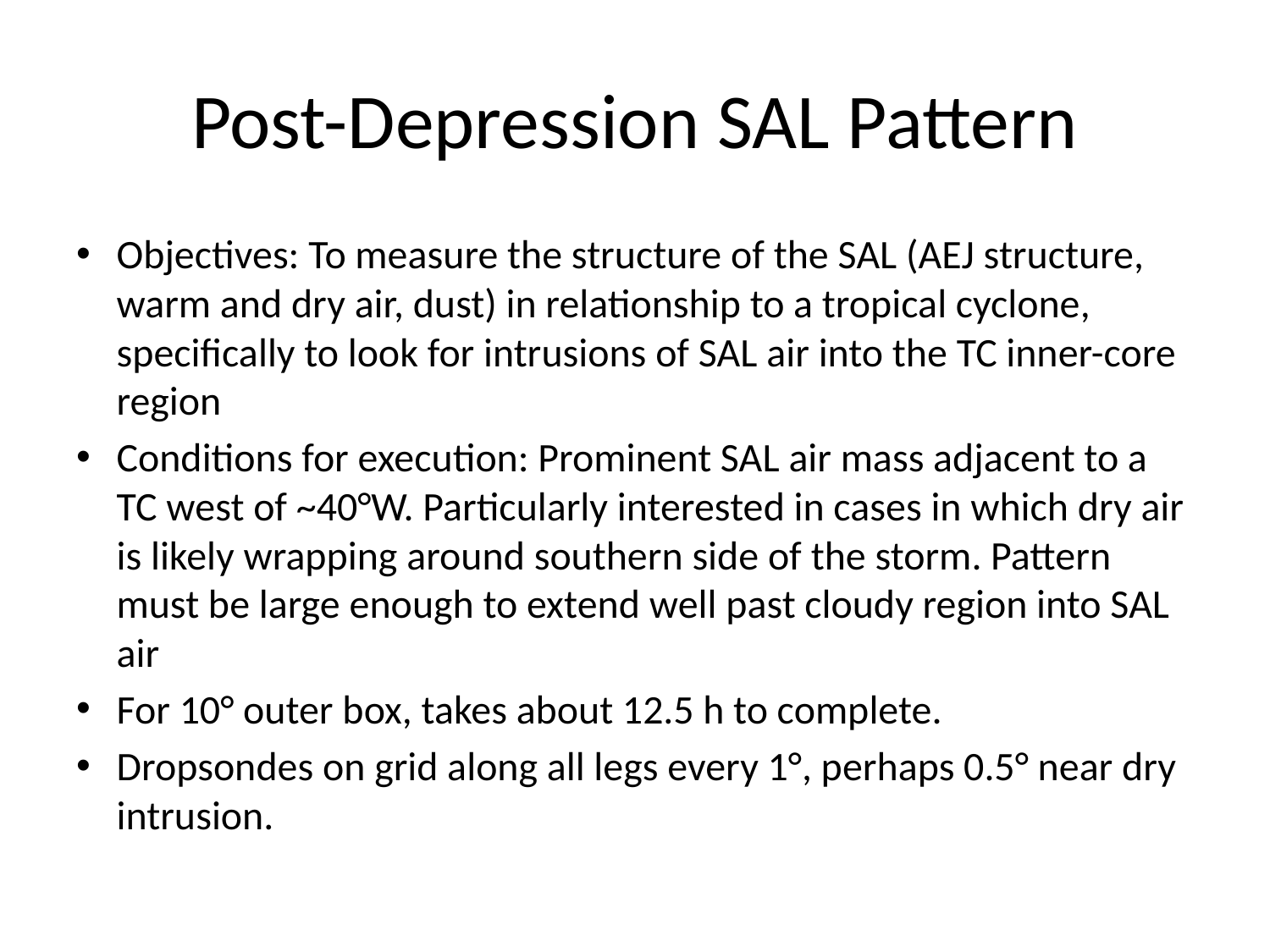

# Post-Depression SAL Pattern
Objectives: To measure the structure of the SAL (AEJ structure, warm and dry air, dust) in relationship to a tropical cyclone, specifically to look for intrusions of SAL air into the TC inner-core region
Conditions for execution: Prominent SAL air mass adjacent to a TC west of ~40°W. Particularly interested in cases in which dry air is likely wrapping around southern side of the storm. Pattern must be large enough to extend well past cloudy region into SAL air
For 10° outer box, takes about 12.5 h to complete.
Dropsondes on grid along all legs every 1°, perhaps 0.5° near dry intrusion.